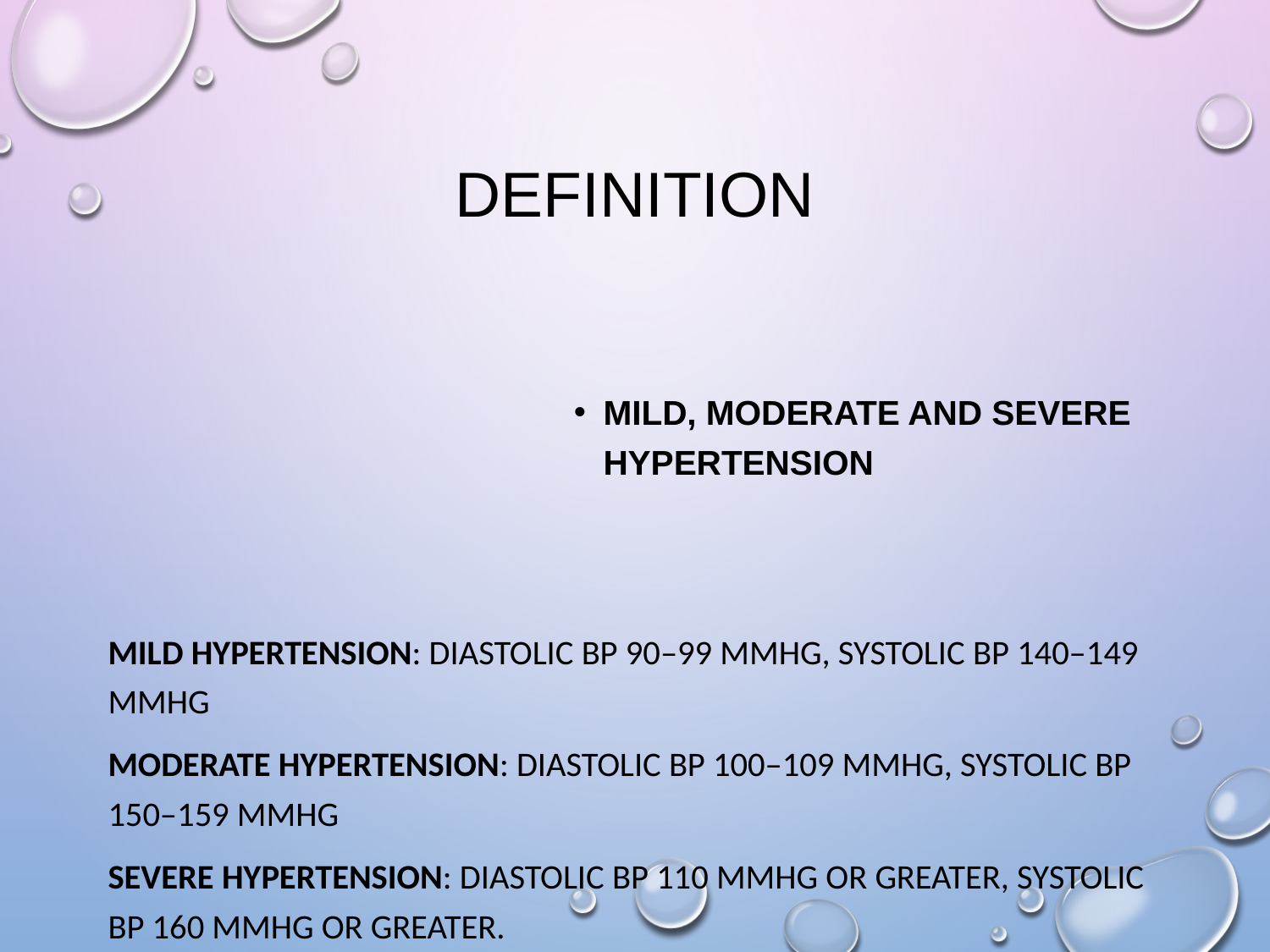

# DEFINITION

mild, moderate and severe Hypertension

Mild hypertension: diastolic BP 90–99 mmHg, systolic BP 140–149 mmHg
Moderate hypertension: diastolic BP 100–109 mmHg, systolic BP 150–159 mmHg
Severe hypertension: diastolic BP 110 mmHg or greater, systolic BP 160 mmHg or greater.